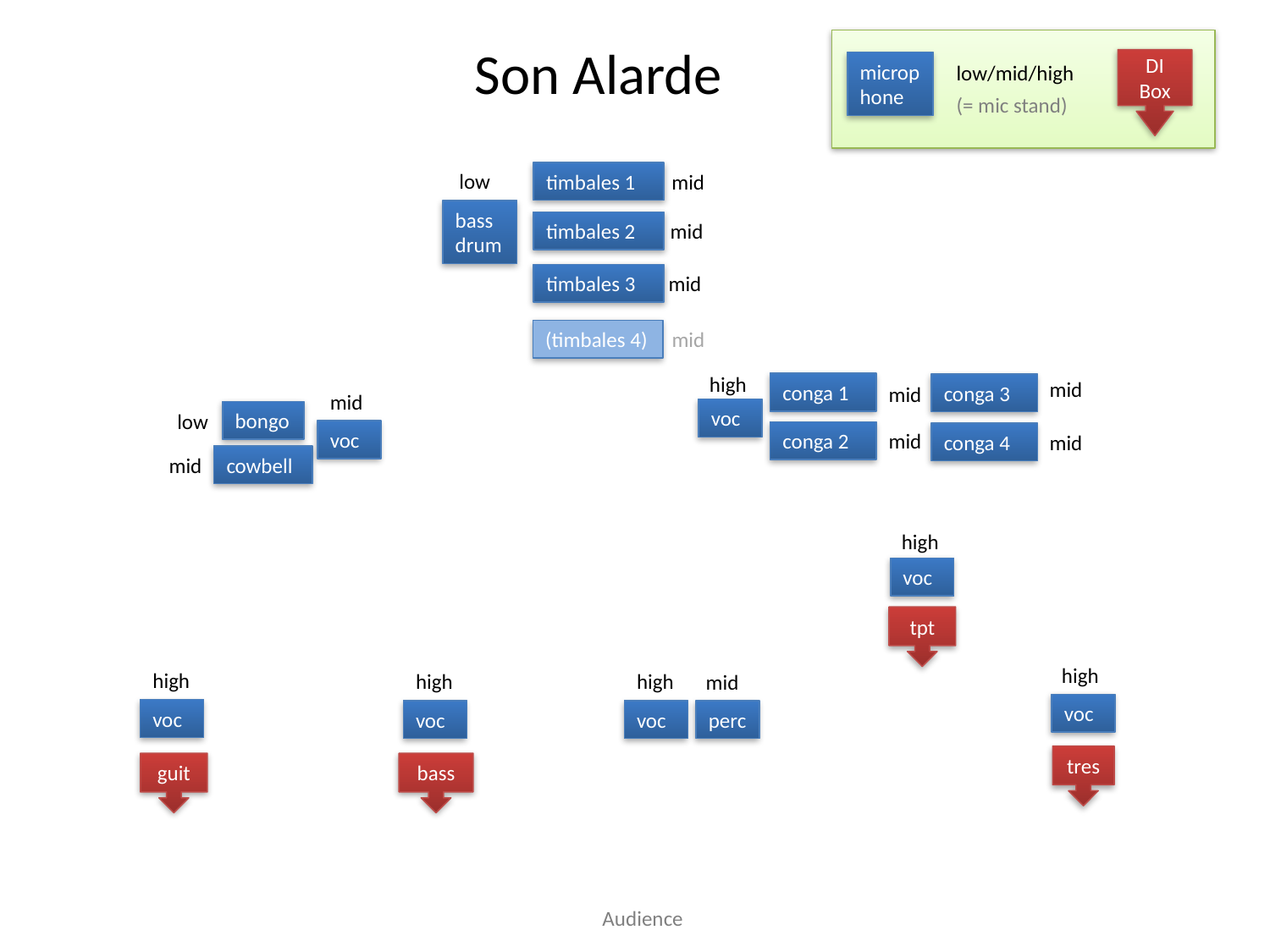

Son Alarde
DI Box
microphone
low/mid/high
(= mic stand)
low
mid
timbales 1
bass drum
timbales 2
mid
timbales 3
mid
(timbales 4)
mid
high
mid
conga 1
conga 3
mid
mid
voc
bongo
low
voc
conga 2
mid
conga 4
mid
mid
cowbell
high
voc
tpt
high
high
high
high
mid
voc
voc
voc
voc
perc
tres
bass
guit
Audience